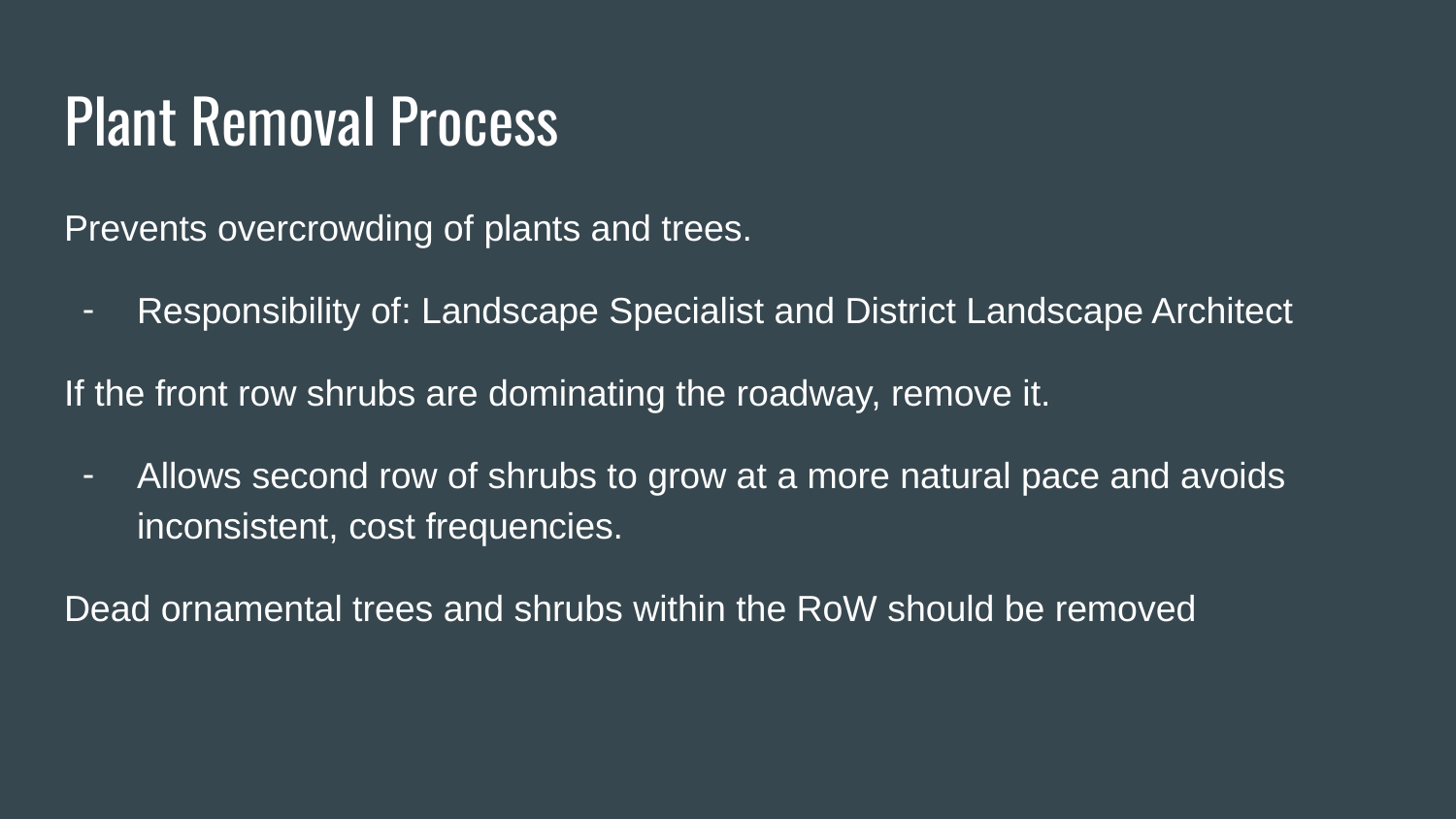

# Plant Removal Process

Prevents overcrowding of plants and trees.
Responsibility of: Landscape Specialist and District Landscape Architect
If the front row shrubs are dominating the roadway, remove it.
Allows second row of shrubs to grow at a more natural pace and avoids inconsistent, cost frequencies.
Dead ornamental trees and shrubs within the RoW should be removed